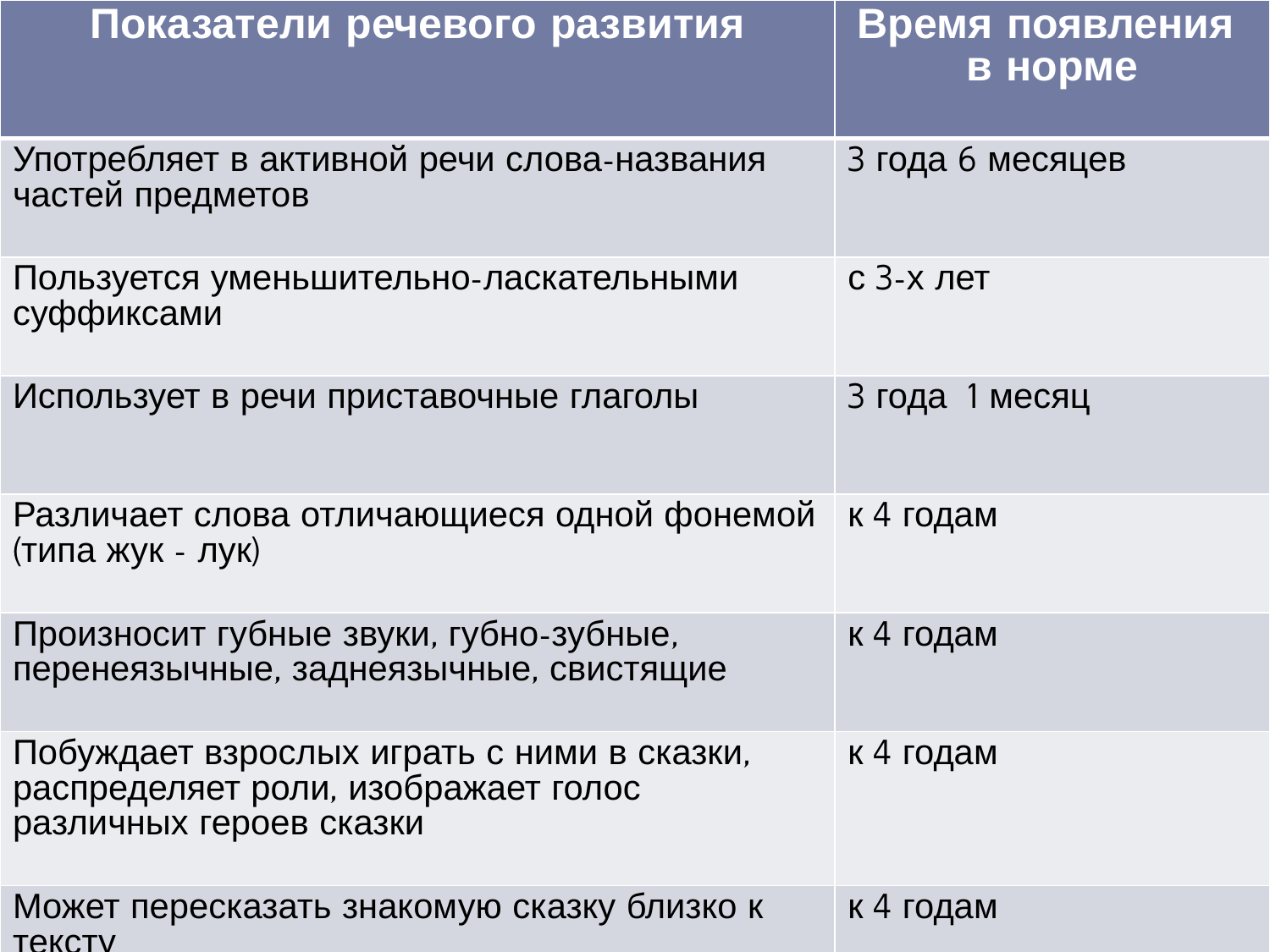

| Показатели речевого развития | Время появления в норме |
| --- | --- |
| Употребляет в активной речи слова-названия частей предметов | 3 года 6 месяцев |
| Пользуется уменьшительно-ласкательными суффиксами | с 3-х лет |
| Использует в речи приставочные глаголы | 3 года 1 месяц |
| Различает слова отличающиеся одной фонемой (типа жук - лук) | к 4 годам |
| Произносит губные звуки, губно-зубные, перенеязычные, заднеязычные, свистящие | к 4 годам |
| Побуждает взрослых играть с ними в сказки, распределяет роли, изображает голос различных героев сказки | к 4 годам |
| Может пересказать знакомую сказку близко к тексту | к 4 годам |
#